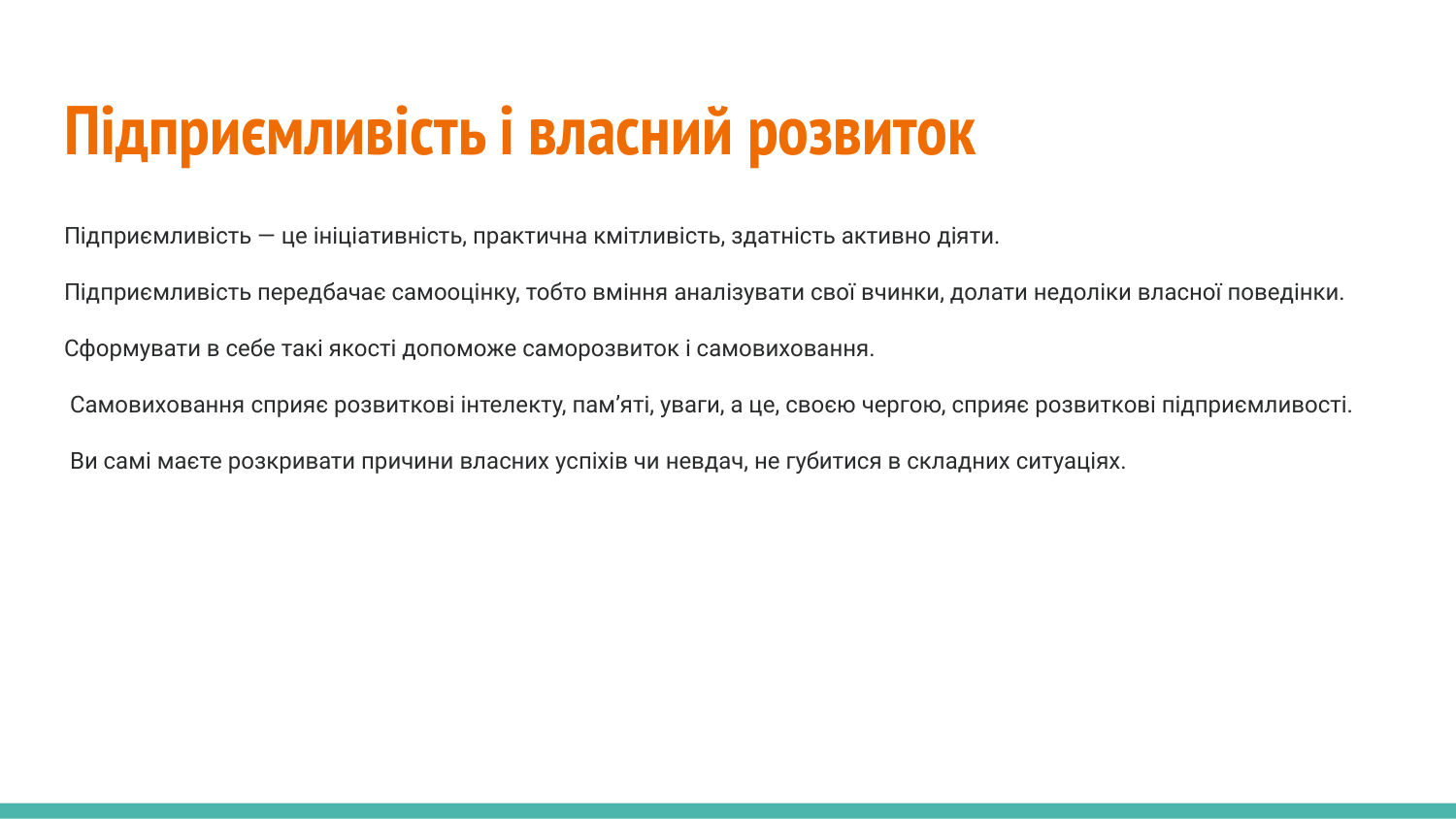

# Підприємливість і власний розвиток
Підприємливість — це ініціативність, практична кмітливість, здатність активно діяти.
Підприємливість передбачає самооцінку, тобто вміння аналізувати свої вчинки, долати недоліки власної поведінки.
Сформувати в себе такі якості допоможе саморозвиток і самовиховання.
 Самовиховання сприяє розвиткові інтелекту, пам’яті, уваги, а це, своєю чергою, сприяє розвиткові підприємливості.
 Ви самі маєте розкривати причини власних успіхів чи невдач, не губитися в складних ситуаціях.